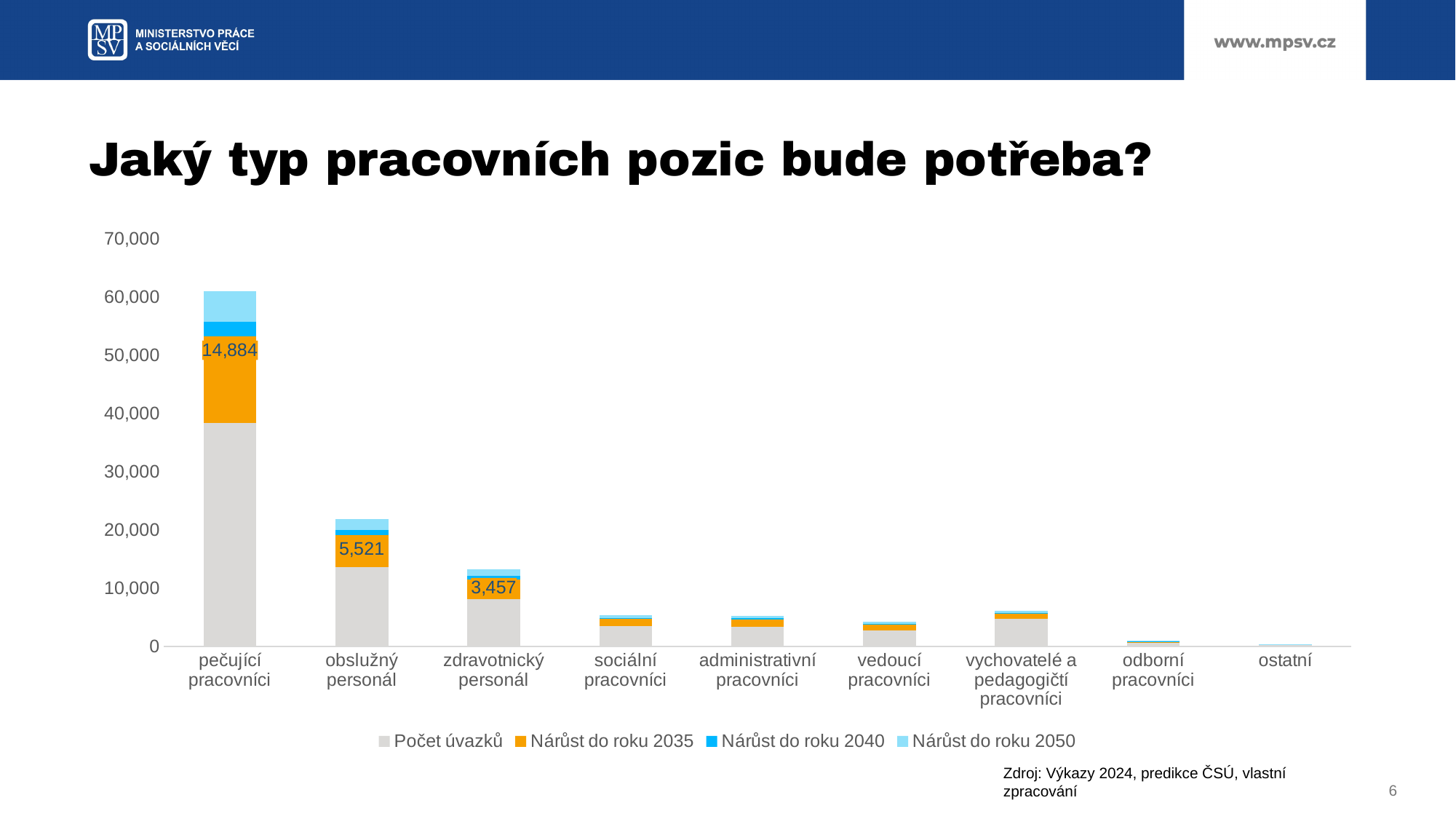

# Jaký typ pracovních pozic bude potřeba?

### Chart

| Category | Počet úvazků | Nárůst do roku 2035 | Nárůst do roku 2040 | Nárůst do roku 2050 |
|---|---|---|---|---|
| pečující pracovníci | 38401.89005652174 | 14884.256284670068 | 2439.032476773653 | 5265.04569619106 |
| obslužný personál | 13565.141795652167 | 5520.847981727626 | 907.2204832515818 | 1885.4796240623218 |
| zdravotnický personál | 8083.813013043474 | 3457.0680516208695 | 567.8219696032356 | 1188.9912681036458 |
| sociální pracovníci | 3427.919399999998 | 1262.9510965511818 | 205.85670043857317 | 441.94643339769027 |
| administrativní pracovníci | 3373.1436217391283 | 1248.527708202033 | 200.96948686885662 | 437.4583914537834 |
| vedoucí pracovníci | 2707.469999999998 | 1006.5906376200915 | 165.58864422114266 | 361.6590189731537 |
| vychovatelé a pedagogičtí pracovníci | 4792.955308695654 | 850.4181476882486 | 142.91257272566418 | 271.4957287060506 |
| odborní pracovníci | 617.6349217391304 | 241.1731556756198 | 37.31921578081278 | 86.53549701689462 |
| ostatní | 230.4668739130435 | 87.77258159941269 | 12.35177462104133 | 30.567639814132406 |
Zdroj: Výkazy 2024, predikce ČSÚ, vlastní zpracování
6